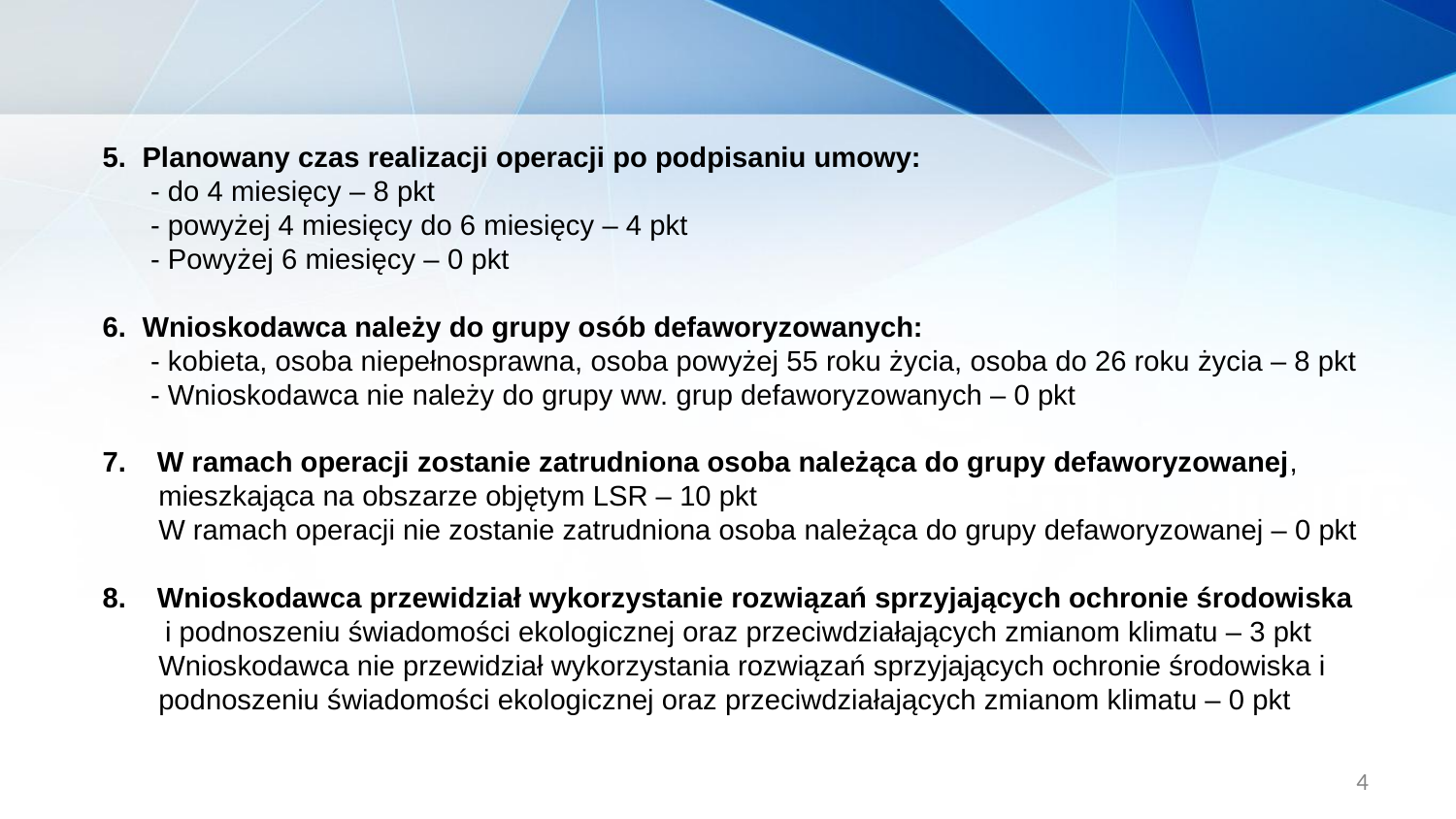

5.  Planowany czas realizacji operacji po podpisaniu umowy:
      - do 4 miesięcy – 8 pkt
      - powyżej 4 miesięcy do 6 miesięcy – 4 pkt
      - Powyżej 6 miesięcy – 0 pkt

6.  Wnioskodawca należy do grupy osób defaworyzowanych:
      - kobieta, osoba niepełnosprawna, osoba powyżej 55 roku życia, osoba do 26 roku życia – 8 pkt
      - Wnioskodawca nie należy do grupy ww. grup defaworyzowanych – 0 pkt

W ramach operacji zostanie zatrudniona osoba należąca do grupy defaworyzowanej,
       mieszkająca na obszarze objętym LSR – 10 pkt
       W ramach operacji nie zostanie zatrudniona osoba należąca do grupy defaworyzowanej – 0 pkt

Wnioskodawca przewidział wykorzystanie rozwiązań sprzyjających ochronie środowiska   i podnoszeniu świadomości ekologicznej oraz przeciwdziałających zmianom klimatu – 3 pkt
       Wnioskodawca nie przewidział wykorzystania rozwiązań sprzyjających ochronie środowiska i
       podnoszeniu świadomości ekologicznej oraz przeciwdziałających zmianom klimatu – 0 pkt

4